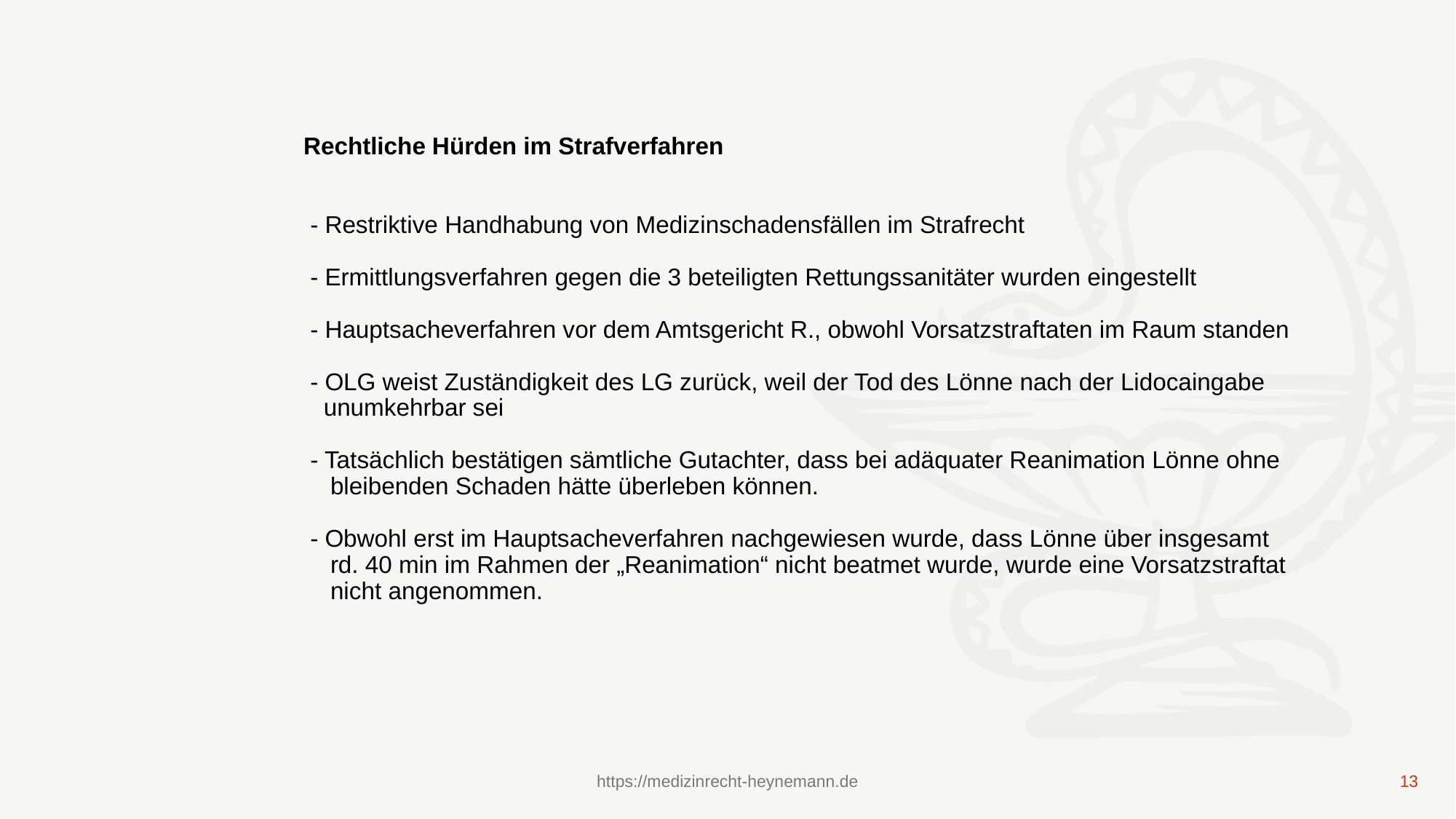

# Rechtliche Hürden im Strafverfahren - Restriktive Handhabung von Medizinschadensfällen im Strafrecht - Ermittlungsverfahren gegen die 3 beteiligten Rettungssanitäter wurden eingestellt - Hauptsacheverfahren vor dem Amtsgericht R., obwohl Vorsatzstraftaten im Raum standen - OLG weist Zuständigkeit des LG zurück, weil der Tod des Lönne nach der Lidocaingabe unumkehrbar sei - Tatsächlich bestätigen sämtliche Gutachter, dass bei adäquater Reanimation Lönne ohne bleibenden Schaden hätte überleben können. - Obwohl erst im Hauptsacheverfahren nachgewiesen wurde, dass Lönne über insgesamt rd. 40 min im Rahmen der „Reanimation“ nicht beatmet wurde, wurde eine Vorsatzstraftat nicht angenommen.

https://medizinrecht-heynemann.de
13